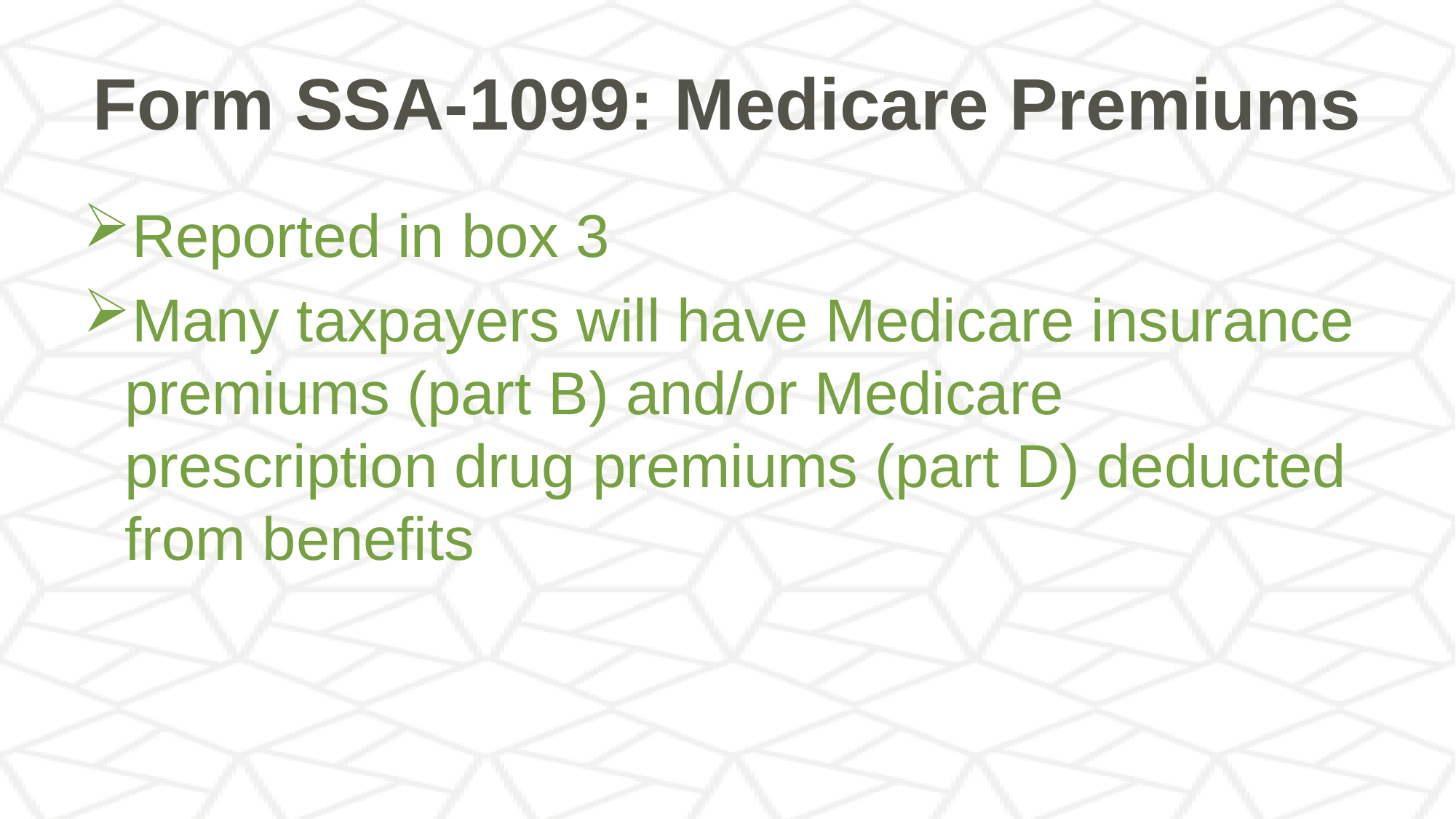

# Form SSA-1099: Medicare Premiums
Reported in box 3
Many taxpayers will have Medicare insurance premiums (part B) and/or Medicare prescription drug premiums (part D) deducted from benefits